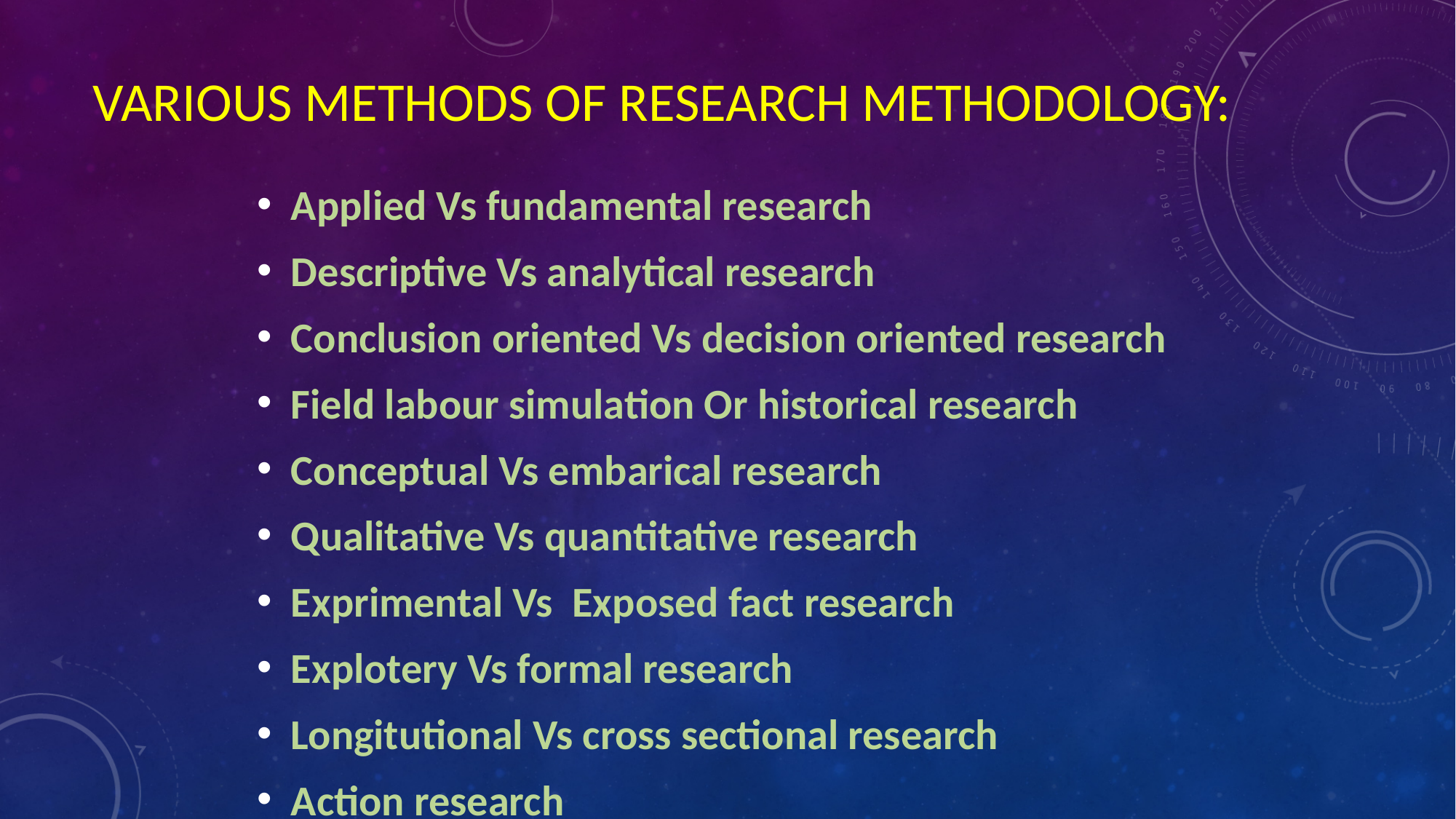

# Various methods of research methodology:
Applied Vs fundamental research
Descriptive Vs analytical research
Conclusion oriented Vs decision oriented research
Field labour simulation Or historical research
Conceptual Vs embarical research
Qualitative Vs quantitative research
Exprimental Vs  Exposed fact research
Explotery Vs formal research
Longitutional Vs cross sectional research
Action research